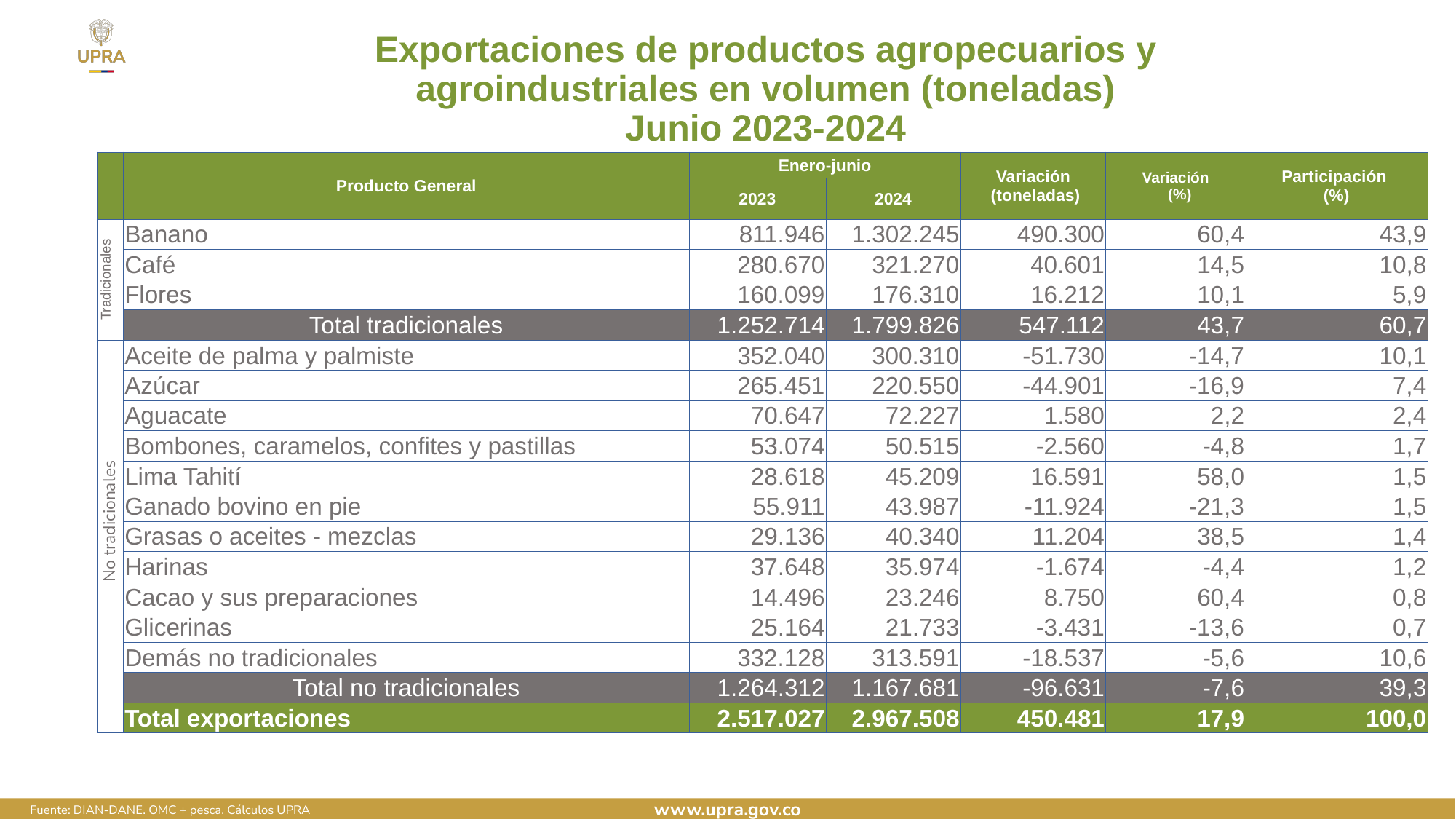

# Exportaciones de productos agropecuarios y agroindustriales en volumen (toneladas) Junio 2023-2024
|  | Producto General | Enero-junio |  | Variación (toneladas) | Variación (%) | Participación (%) |
| --- | --- | --- | --- | --- | --- | --- |
|  |  | 2023 | 2024 |  |  |  |
| Tradicionales | Banano | 811.946 | 1.302.245 | 490.300 | 60,4 | 43,9 |
| 2 | Café | 280.670 | 321.270 | 40.601 | 14,5 | 10,8 |
| 3 | Flores | 160.099 | 176.310 | 16.212 | 10,1 | 5,9 |
|  | Total tradicionales | 1.252.714 | 1.799.826 | 547.112 | 43,7 | 60,7 |
| No tradicionales | Aceite de palma y palmiste | 352.040 | 300.310 | -51.730 | -14,7 | 10,1 |
|  | Azúcar | 265.451 | 220.550 | -44.901 | -16,9 | 7,4 |
|  | Aguacate | 70.647 | 72.227 | 1.580 | 2,2 | 2,4 |
|  | Bombones, caramelos, confites y pastillas | 53.074 | 50.515 | -2.560 | -4,8 | 1,7 |
|  | Lima Tahití | 28.618 | 45.209 | 16.591 | 58,0 | 1,5 |
|  | Ganado bovino en pie | 55.911 | 43.987 | -11.924 | -21,3 | 1,5 |
|  | Grasas o aceites - mezclas | 29.136 | 40.340 | 11.204 | 38,5 | 1,4 |
|  | Harinas | 37.648 | 35.974 | -1.674 | -4,4 | 1,2 |
|  | Cacao y sus preparaciones | 14.496 | 23.246 | 8.750 | 60,4 | 0,8 |
|  | Glicerinas | 25.164 | 21.733 | -3.431 | -13,6 | 0,7 |
|  | Demás no tradicionales | 332.128 | 313.591 | -18.537 | -5,6 | 10,6 |
|  | Total no tradicionales | 1.264.312 | 1.167.681 | -96.631 | -7,6 | 39,3 |
|  | Total exportaciones | 2.517.027 | 2.967.508 | 450.481 | 17,9 | 100,0 |
Fuente: DIAN-DANE. OMC + pesca. Cálculos UPRA